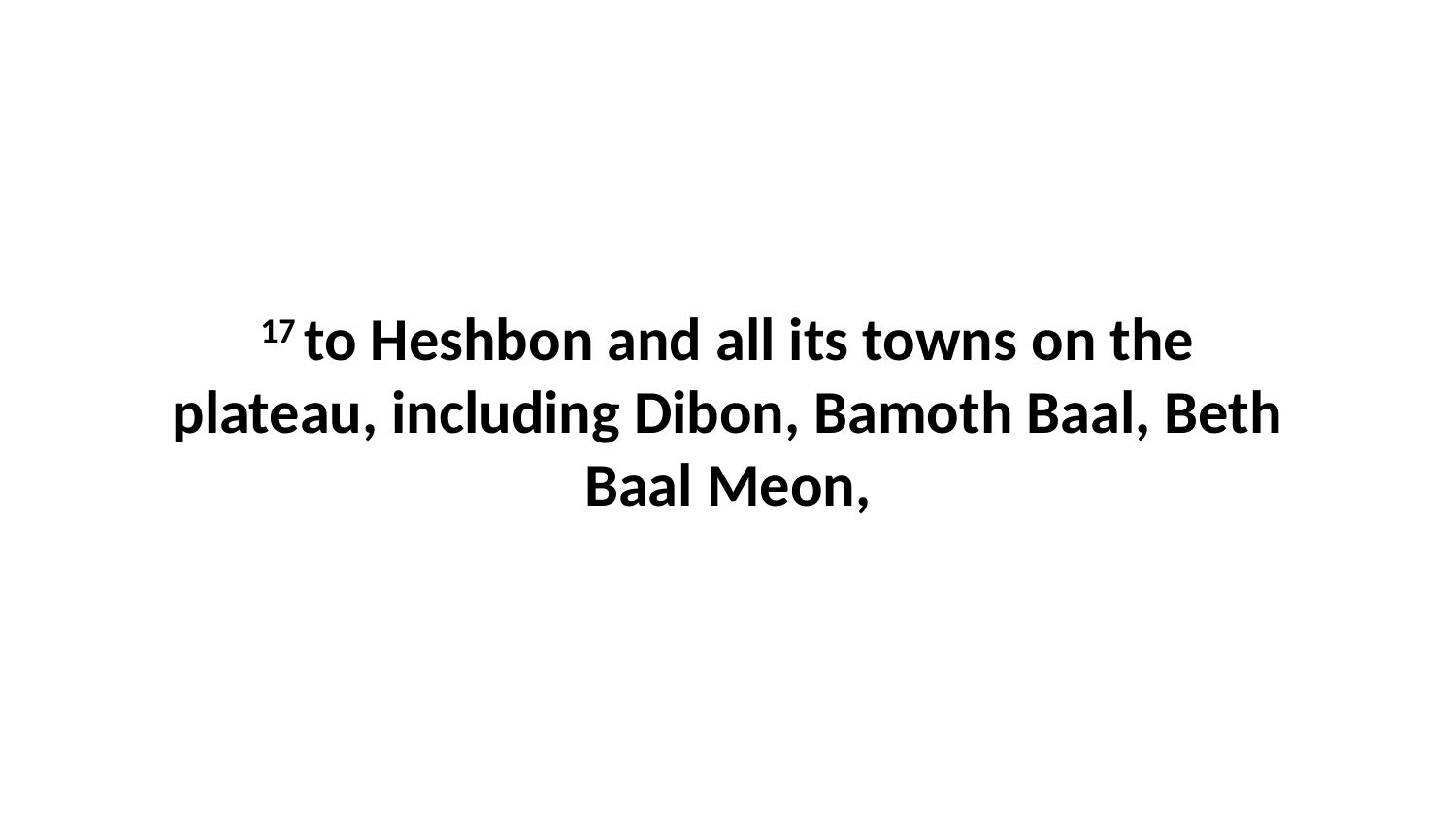

17 to Heshbon and all its towns on the plateau, including Dibon, Bamoth Baal, Beth Baal Meon,